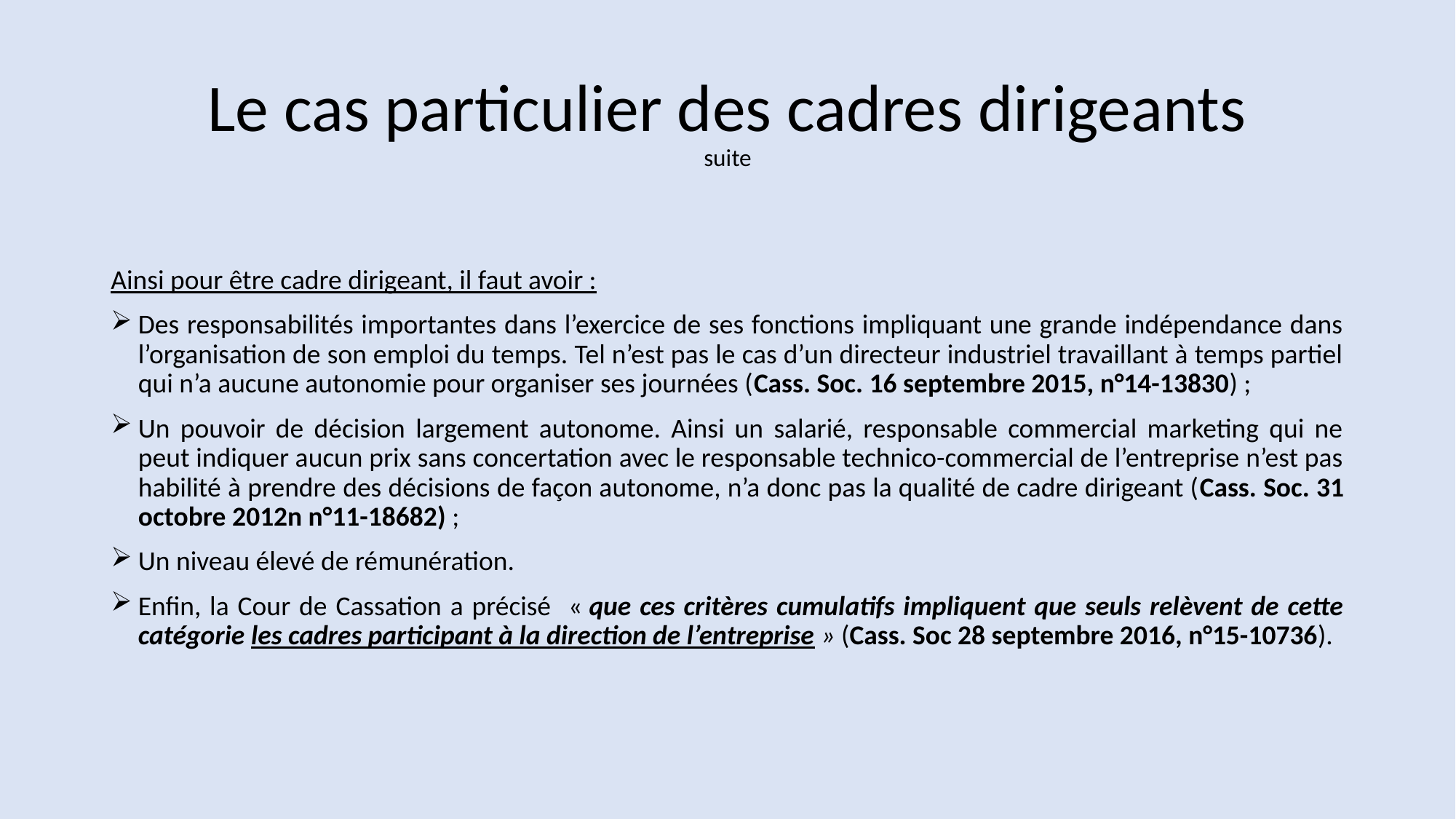

# Le cas particulier des cadres dirigeants suite

Ainsi pour être cadre dirigeant, il faut avoir :
Des responsabilités importantes dans l’exercice de ses fonctions impliquant une grande indépendance dans l’organisation de son emploi du temps. Tel n’est pas le cas d’un directeur industriel travaillant à temps partiel qui n’a aucune autonomie pour organiser ses journées (Cass. Soc. 16 septembre 2015, n°14-13830) ;
Un pouvoir de décision largement autonome. Ainsi un salarié, responsable commercial marketing qui ne peut indiquer aucun prix sans concertation avec le responsable technico-commercial de l’entreprise n’est pas habilité à prendre des décisions de façon autonome, n’a donc pas la qualité de cadre dirigeant (Cass. Soc. 31 octobre 2012n n°11-18682) ;
Un niveau élevé de rémunération.
Enfin, la Cour de Cassation a précisé  « que ces critères cumulatifs impliquent que seuls relèvent de cette catégorie les cadres participant à la direction de l’entreprise » (Cass. Soc 28 septembre 2016, n°15-10736).